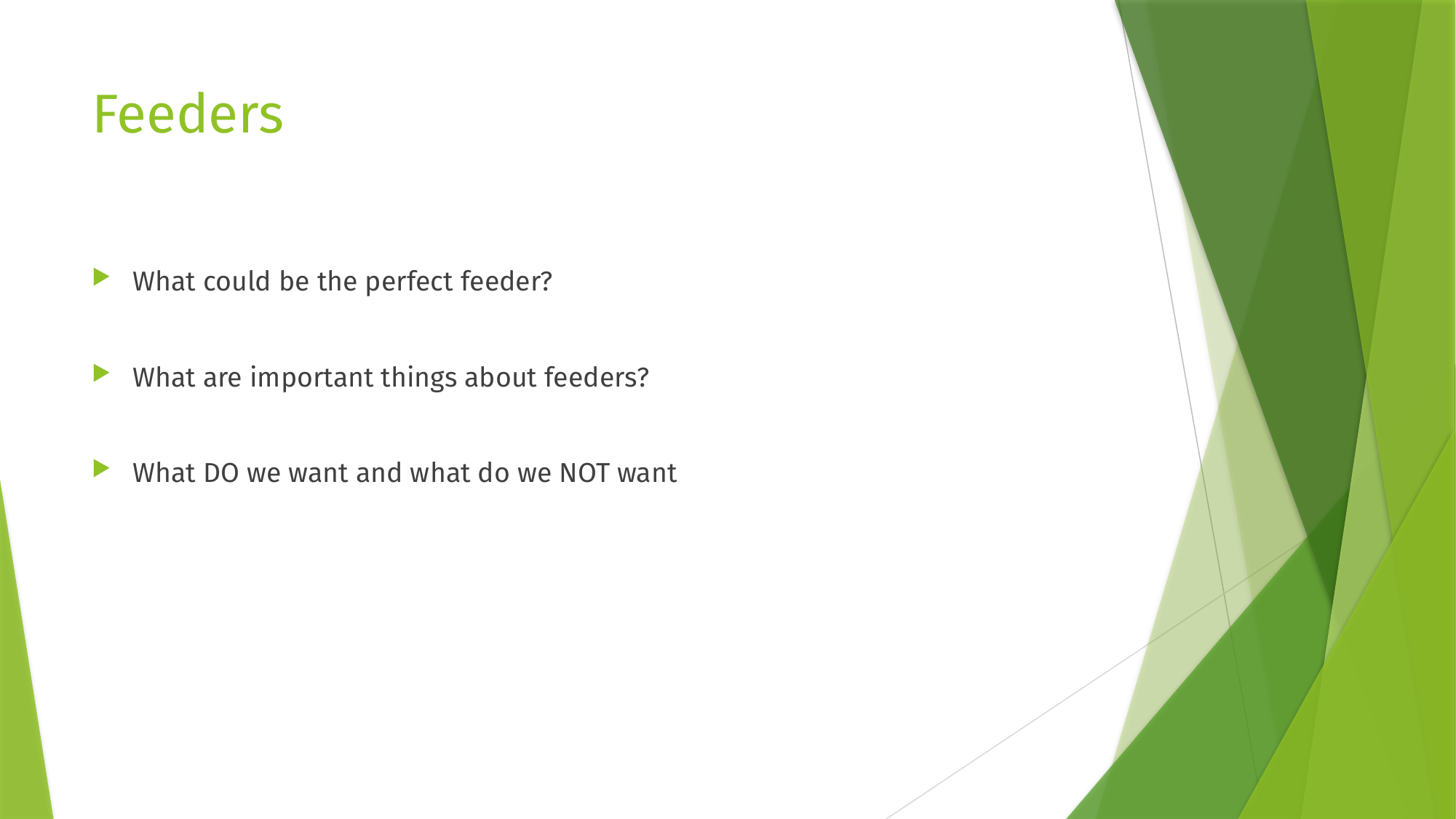

# Feeders
What could be the perfect feeder?

What are important things about feeders?

What DO we want and what do we NOT want